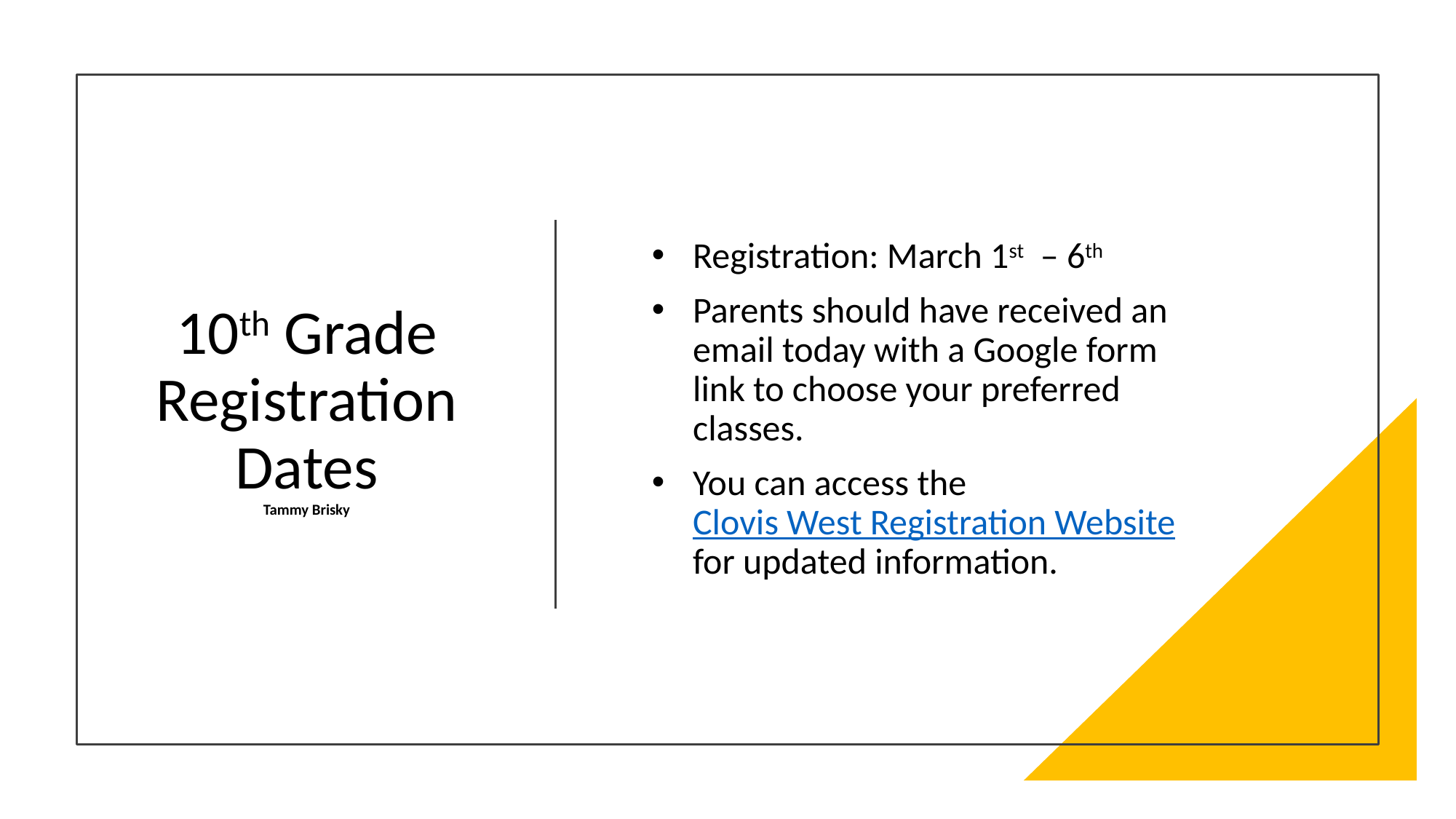

# 10th Grade Registration Dates Tammy Brisky
Registration: March 1st  – 6th
Parents should have received an email today with a Google form link to choose your preferred classes.
You can access the Clovis West Registration Website for updated information.